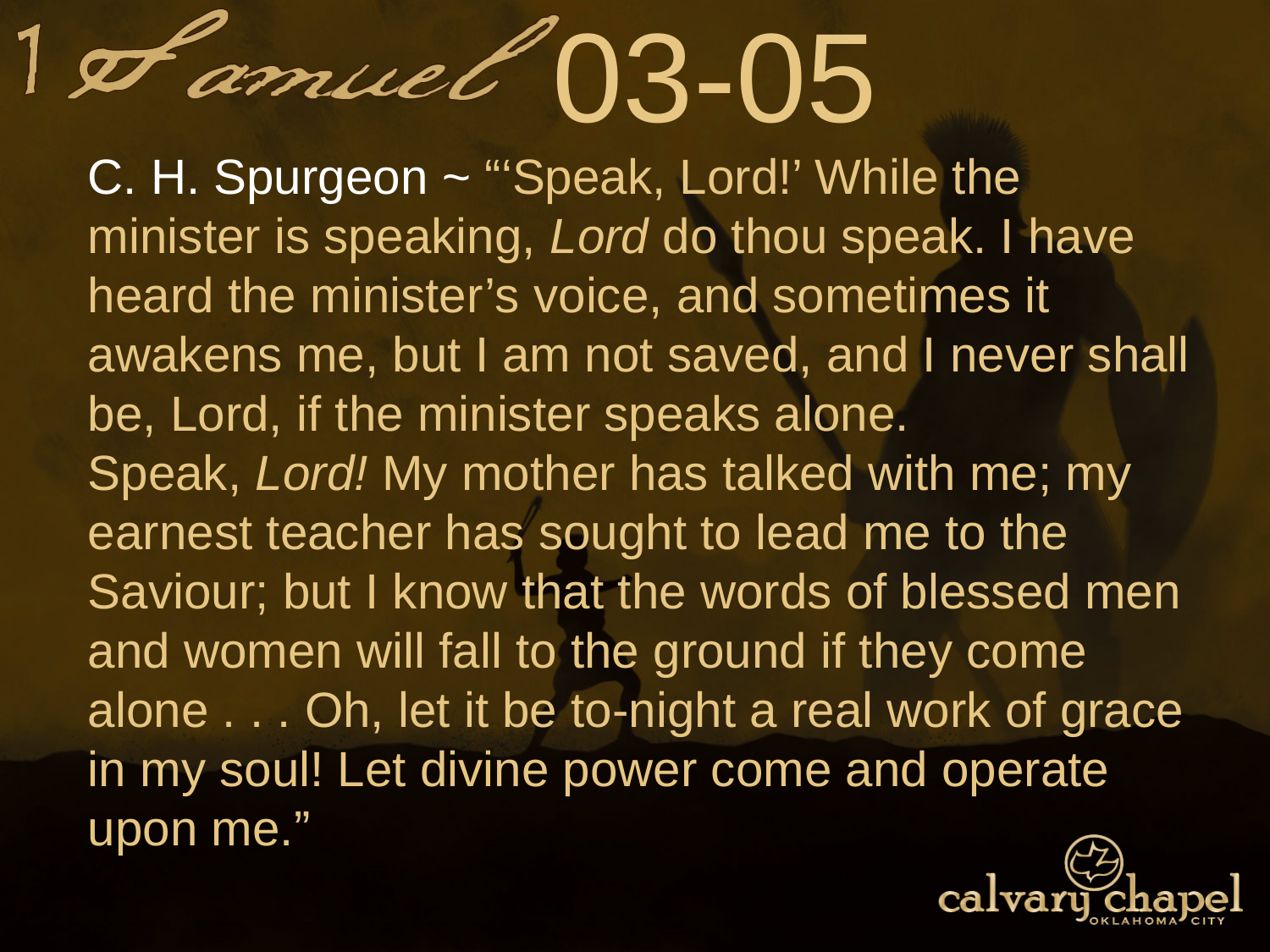

03-05
C. H. Spurgeon ~ “‘Speak, Lord!’ While the minister is speaking, Lord do thou speak. I have heard the minister’s voice, and sometimes it awakens me, but I am not saved, and I never shall be, Lord, if the minister speaks alone. Speak, Lord! My mother has talked with me; my earnest teacher has sought to lead me to the Saviour; but I know that the words of blessed men and women will fall to the ground if they come alone . . . Oh, let it be to-night a real work of grace in my soul! Let divine power come and operate upon me.”